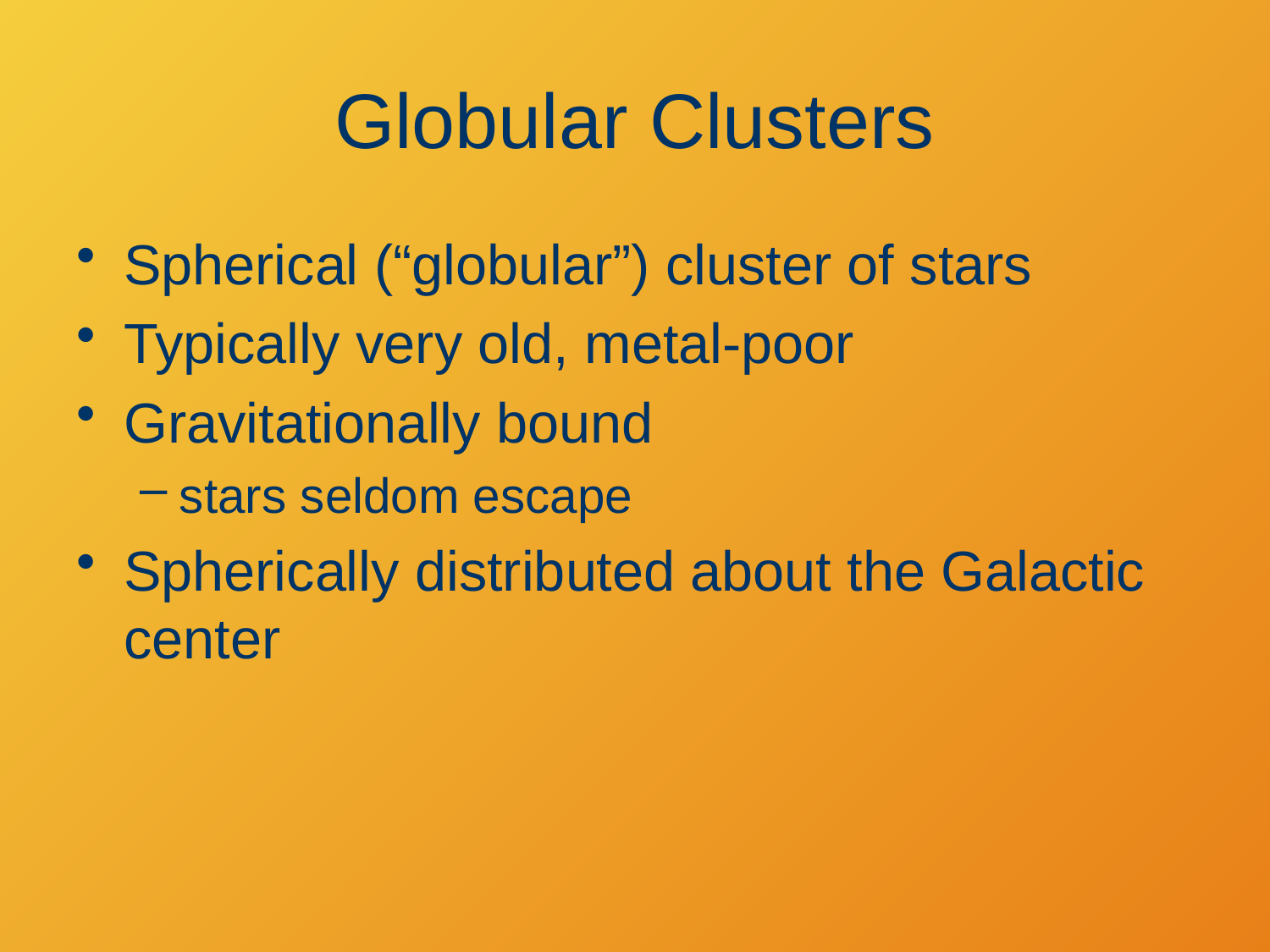

# Globular Clusters
Spherical (“globular”) cluster of stars
Typically very old, metal-poor
Gravitationally bound
stars seldom escape
Spherically distributed about the Galactic center